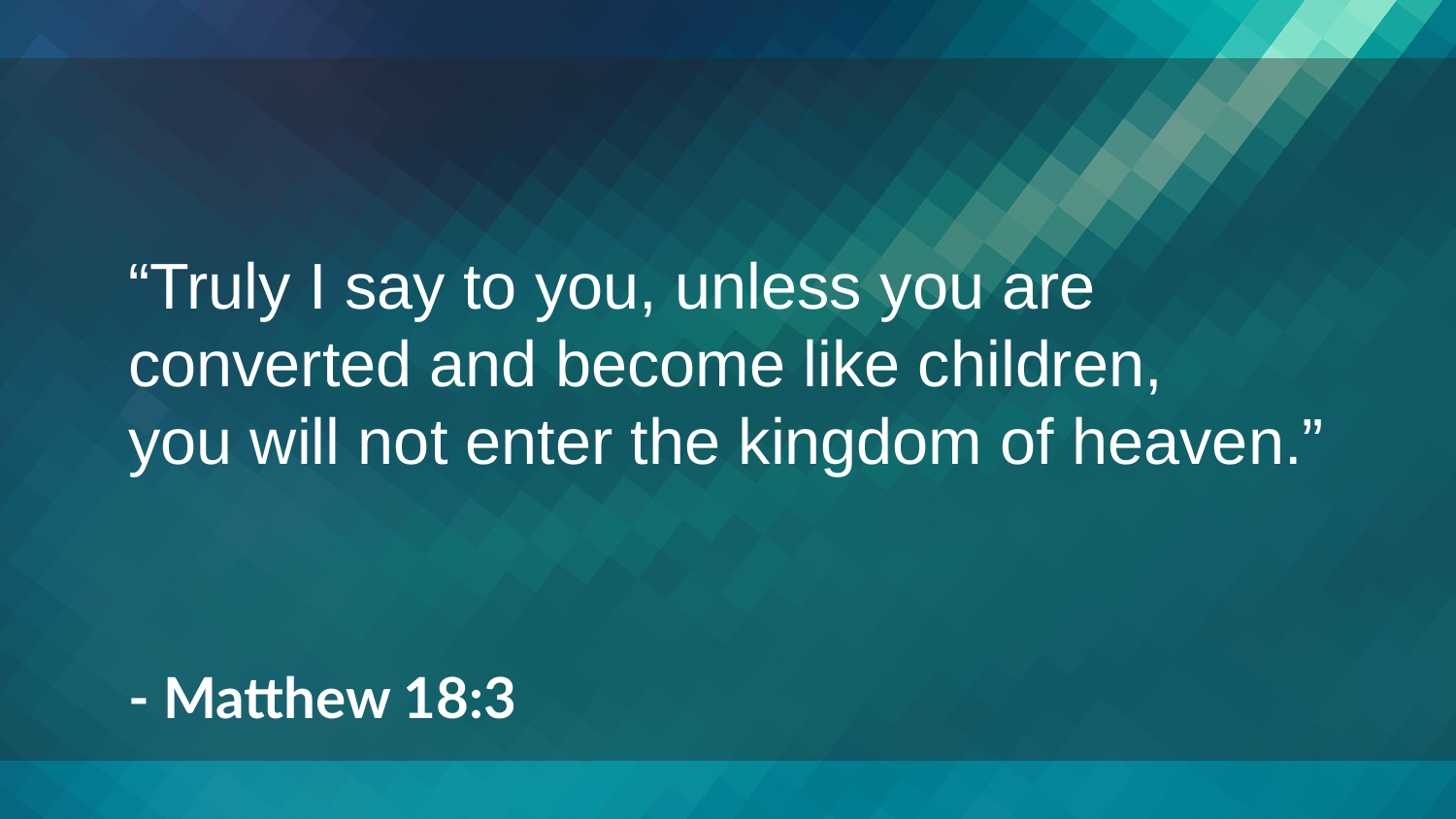

“Truly I say to you, unless you are converted and become like children,
you will not enter the kingdom of heaven.”
- Matthew 18:3